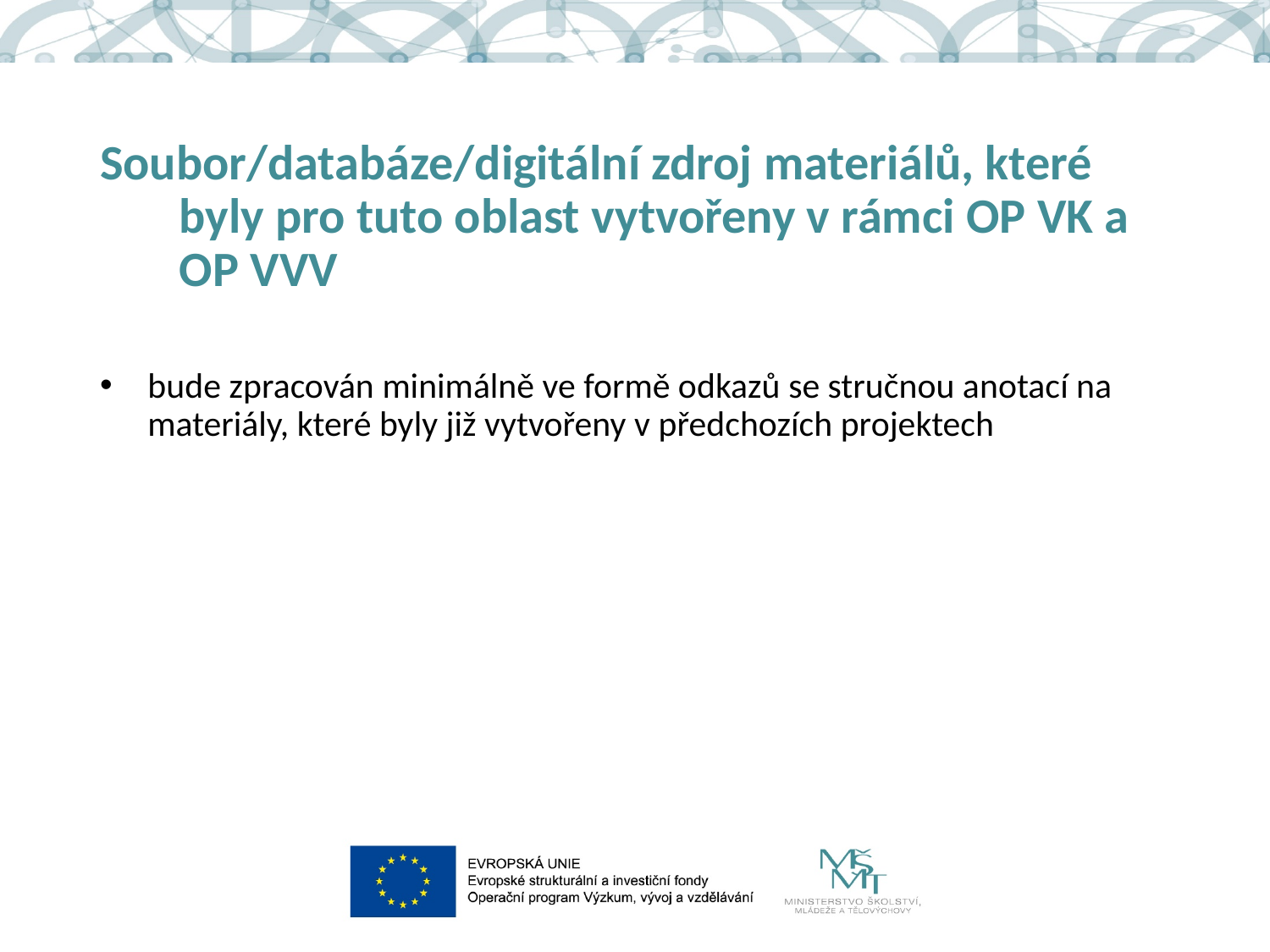

# Soubor/databáze/digitální zdroj materiálů, které byly pro tuto oblast vytvořeny v rámci OP VK a OP VVV
bude zpracován minimálně ve formě odkazů se stručnou anotací na materiály, které byly již vytvořeny v předchozích projektech